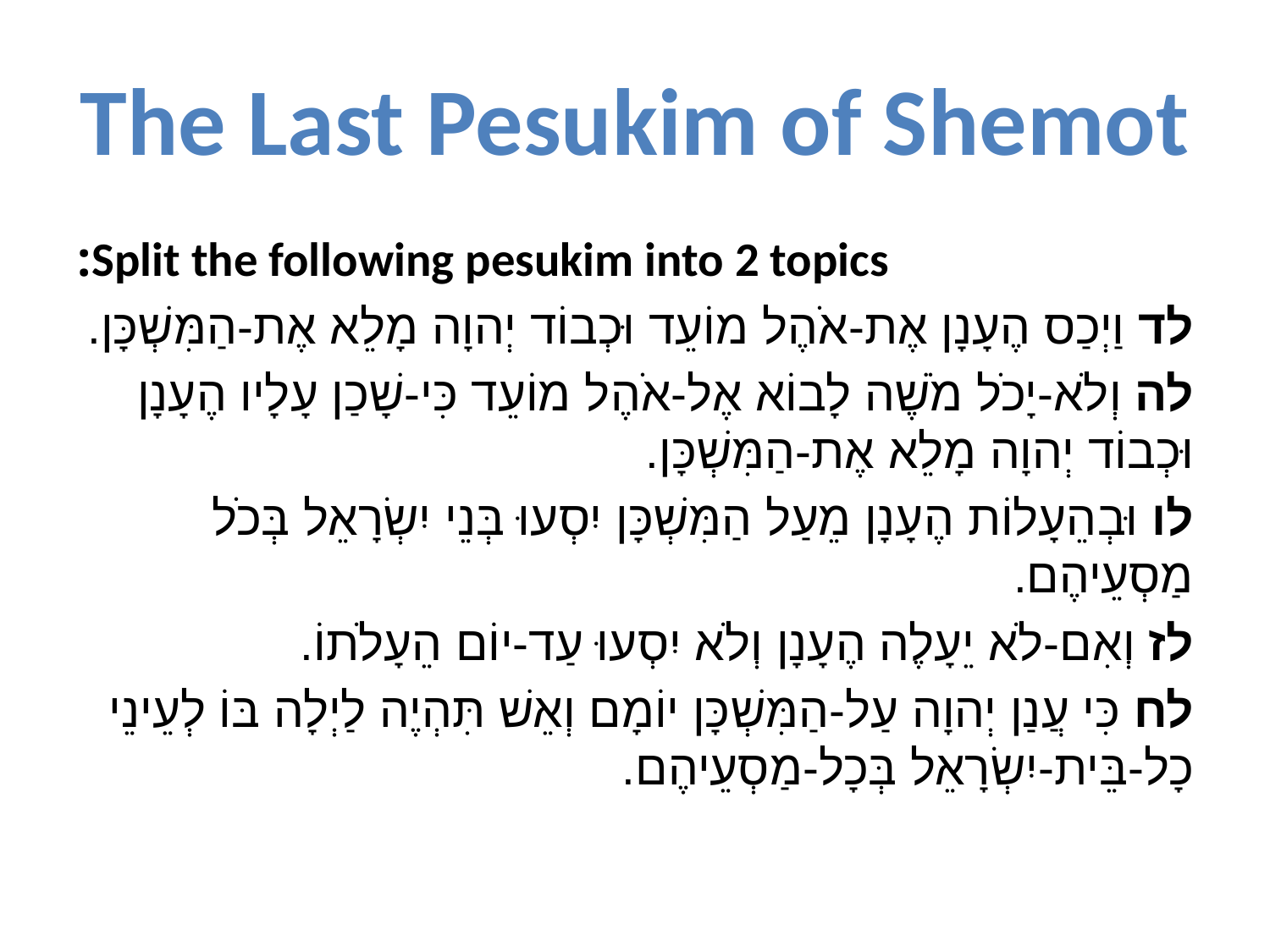

# The Last Pesukim of Shemot
Split the following pesukim into 2 topics:
לד וַיְכַס הֶעָנָן אֶת-אֹהֶל מוֹעֵד וּכְבוֹד יְהוָה מָלֵא אֶת-הַמִּשְׁכָּן.
לה וְלֹא-יָכֹל מֹשֶׁה לָבוֹא אֶל-אֹהֶל מוֹעֵד כִּי-שָׁכַן עָלָיו הֶעָנָן וּכְבוֹד יְהוָה מָלֵא אֶת-הַמִּשְׁכָּן.
לו וּבְהֵעָלוֹת הֶעָנָן מֵעַל הַמִּשְׁכָּן יִסְעוּ בְּנֵי יִשְׂרָאֵל בְּכֹל מַסְעֵיהֶם.
לז וְאִם-לֹא יֵעָלֶה הֶעָנָן וְלֹא יִסְעוּ עַד-יוֹם הֵעָלֹתוֹ.
לח כִּי עֲנַן יְהוָה עַל-הַמִּשְׁכָּן יוֹמָם וְאֵשׁ תִּהְיֶה לַיְלָה בּוֹ לְעֵינֵי כָל-בֵּית-יִשְׂרָאֵל בְּכָל-מַסְעֵיהֶם.